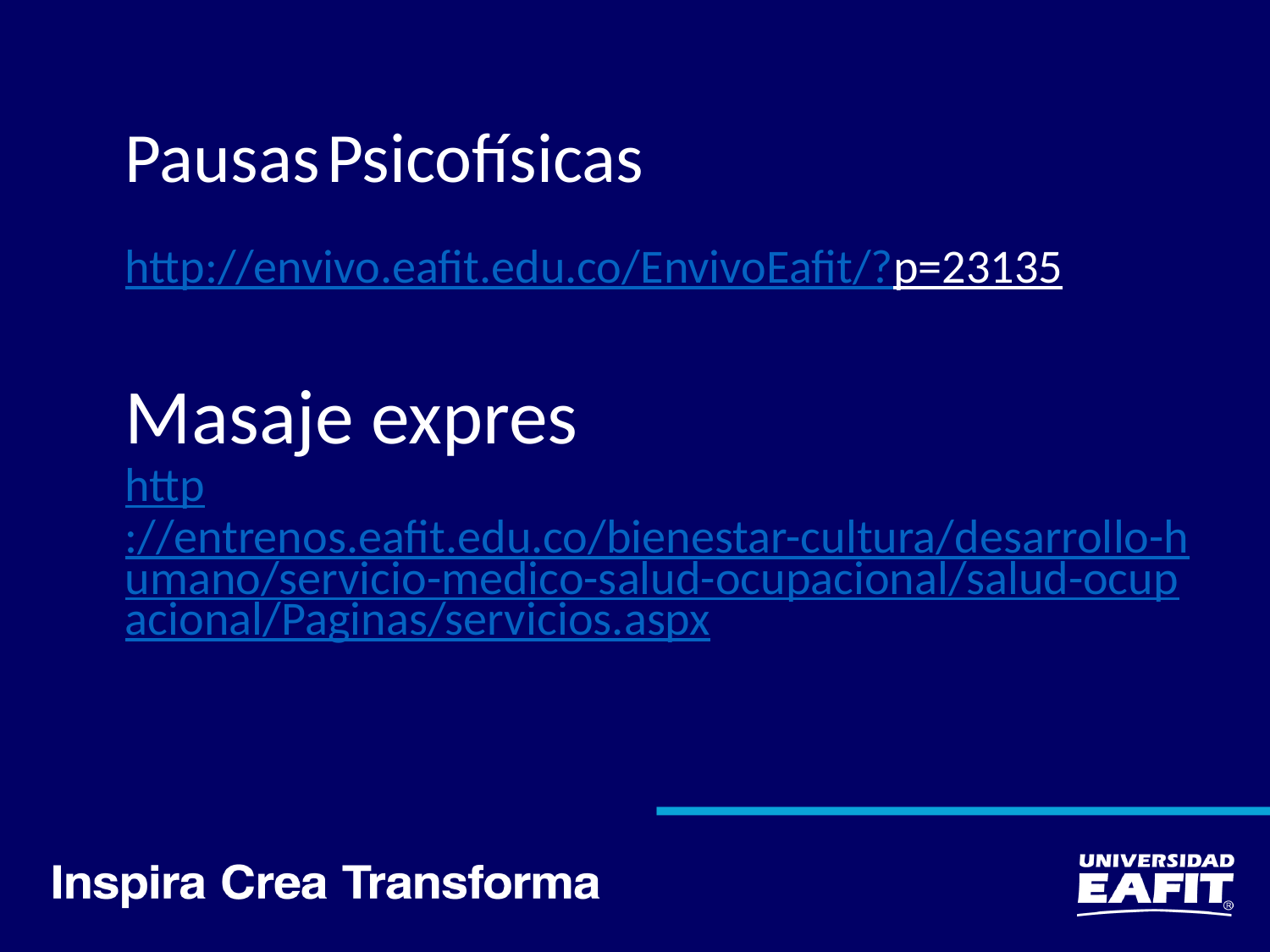

Pausas Psicofísicas
# http://envivo.eafit.edu.co/EnvivoEafit/?p=23135 Masaje expres http://entrenos.eafit.edu.co/bienestar-cultura/desarrollo-humano/servicio-medico-salud-ocupacional/salud-ocupacional/Paginas/servicios.aspx